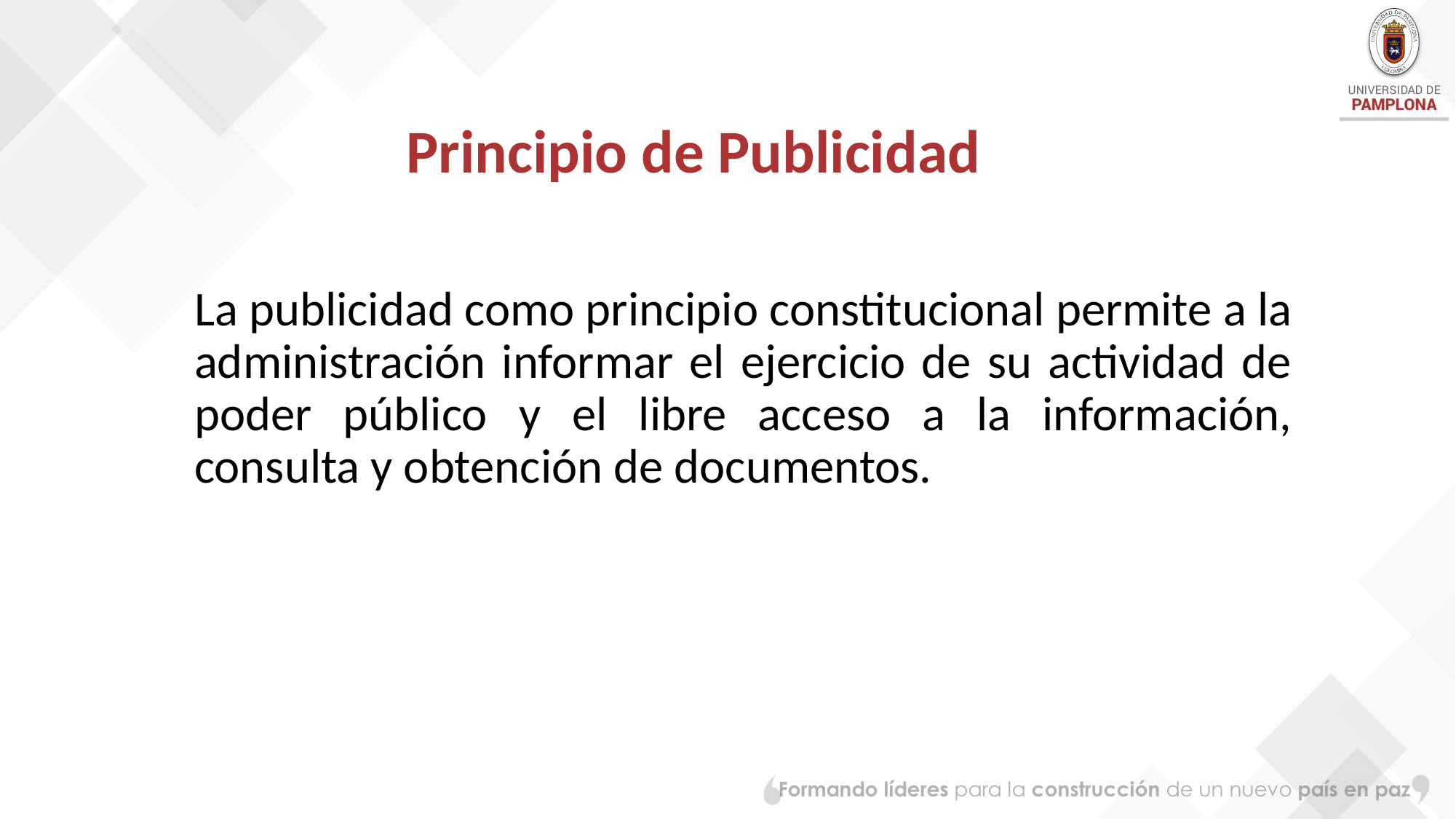

# Principio de Publicidad
La publicidad como principio constitucional permite a la administración informar el ejercicio de su actividad de poder público y el libre acceso a la información, consulta y obtención de documentos.